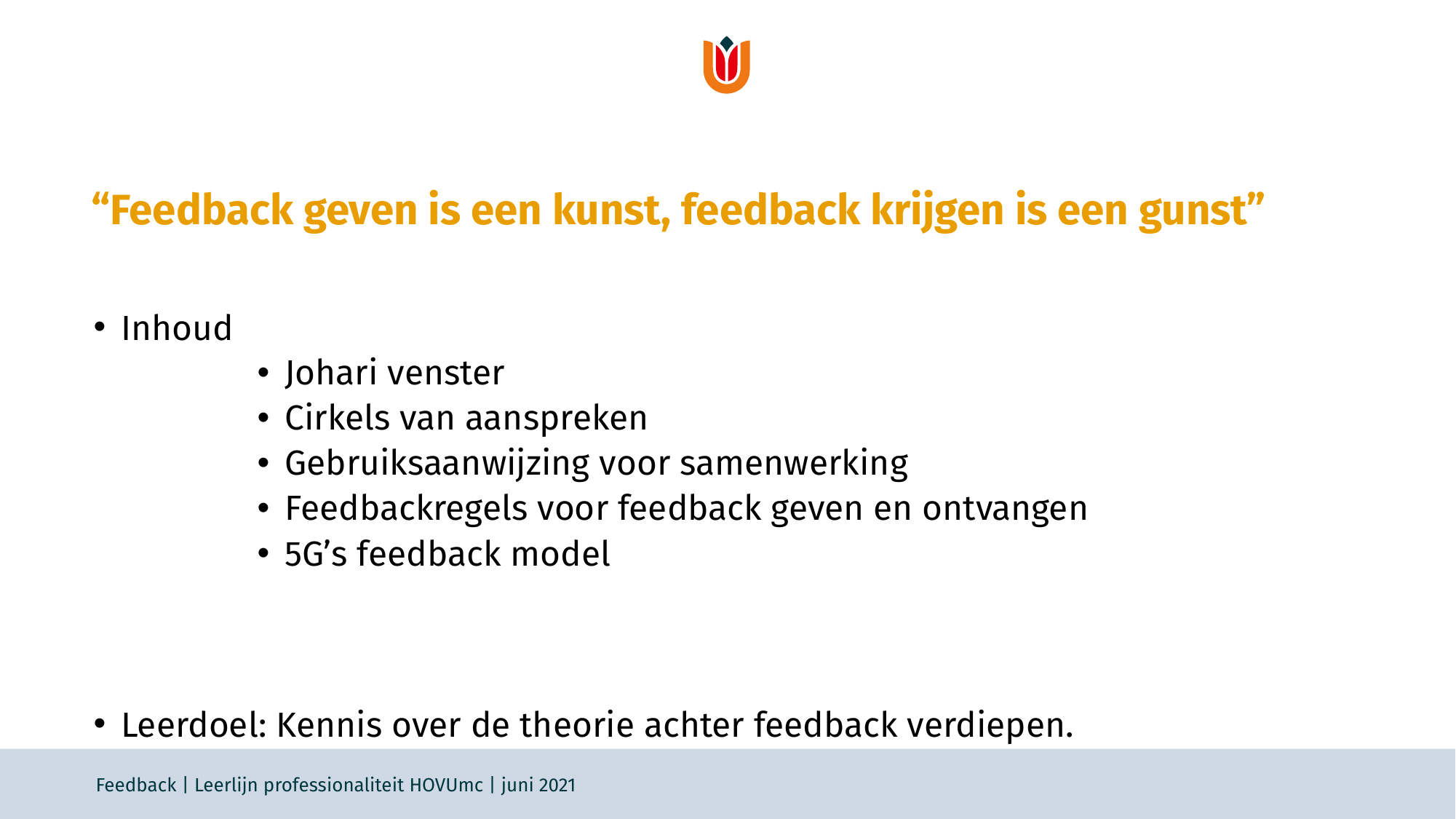

# “Feedback geven is een kunst, feedback krijgen is een gunst”
Inhoud
Johari venster
Cirkels van aanspreken
Gebruiksaanwijzing voor samenwerking
Feedbackregels voor feedback geven en ontvangen
5G’s feedback model

Leerdoel: Kennis over de theorie achter feedback verdiepen.
Feedback | Leerlijn professionaliteit HOVUmc | juni 2021